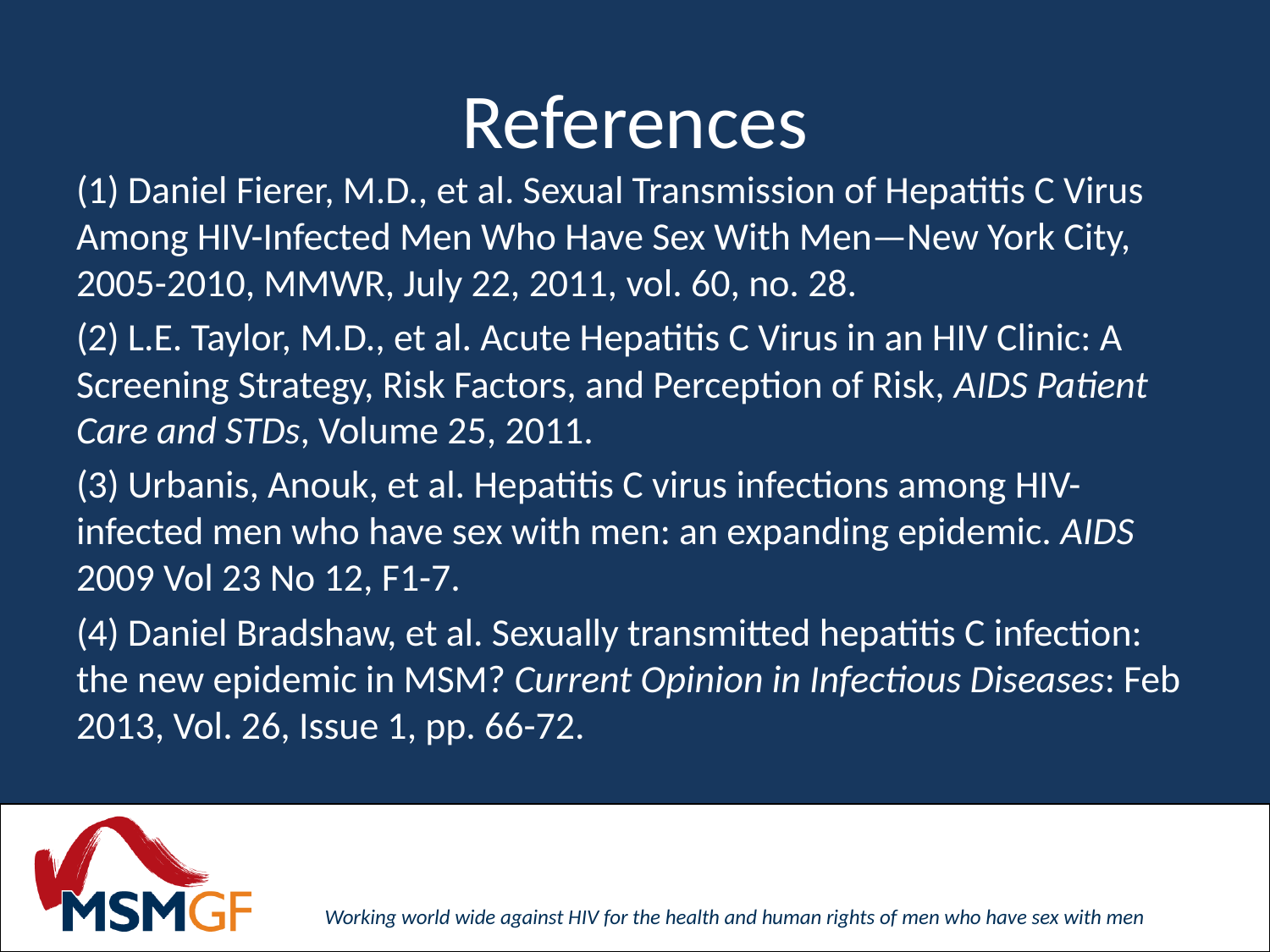

# References
(1) Daniel Fierer, M.D., et al. Sexual Transmission of Hepatitis C Virus Among HIV-Infected Men Who Have Sex With Men—New York City, 2005-2010, MMWR, July 22, 2011, vol. 60, no. 28.
(2) L.E. Taylor, M.D., et al. Acute Hepatitis C Virus in an HIV Clinic: A Screening Strategy, Risk Factors, and Perception of Risk, AIDS Patient Care and STDs, Volume 25, 2011.
(3) Urbanis, Anouk, et al. Hepatitis C virus infections among HIV-infected men who have sex with men: an expanding epidemic. AIDS 2009 Vol 23 No 12, F1-7.
(4) Daniel Bradshaw, et al. Sexually transmitted hepatitis C infection: the new epidemic in MSM? Current Opinion in Infectious Diseases: Feb 2013, Vol. 26, Issue 1, pp. 66-72.